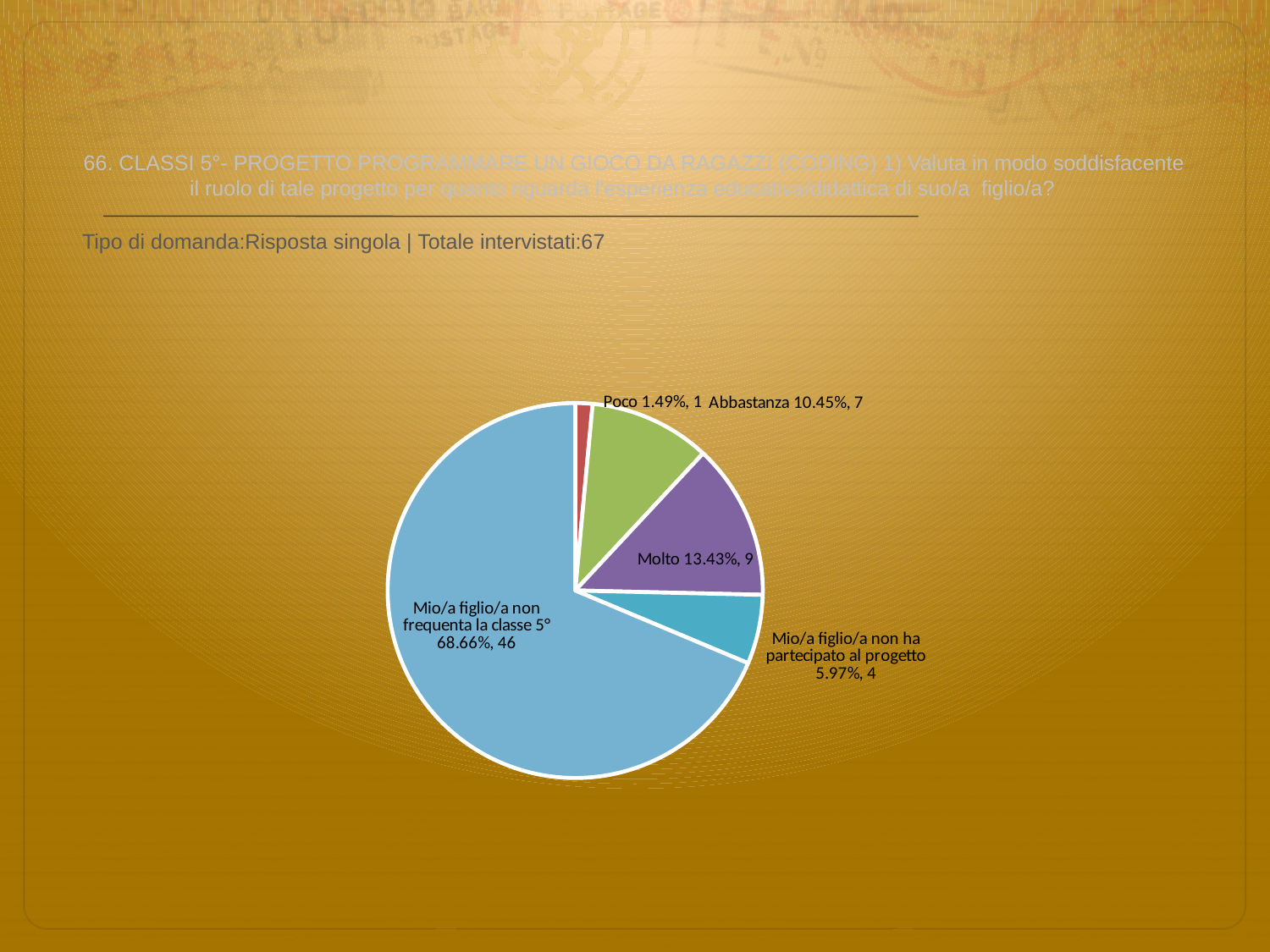

# 66. CLASSI 5°- PROGETTO PROGRAMMARE UN GIOCO DA RAGAZZI (CODING) 1) Valuta in modo soddisfacente il ruolo di tale progetto per quanto riguarda l'esperienza educativa/didattica di suo/a  figlio/a?
 Tipo di domanda:Risposta singola | Totale intervistati:67

### Chart

| Category | Total |
|---|---|
| Per niente | 0.0 |
| Poco | 0.0149 |
| Abbastanza | 0.104499996 |
| Molto | 0.13430001 |
| Mio/a figlio/a non ha partecipato al progetto | 0.059699997 |
| Mio/a figlio/a non frequenta la classe 5° | 0.6866 |